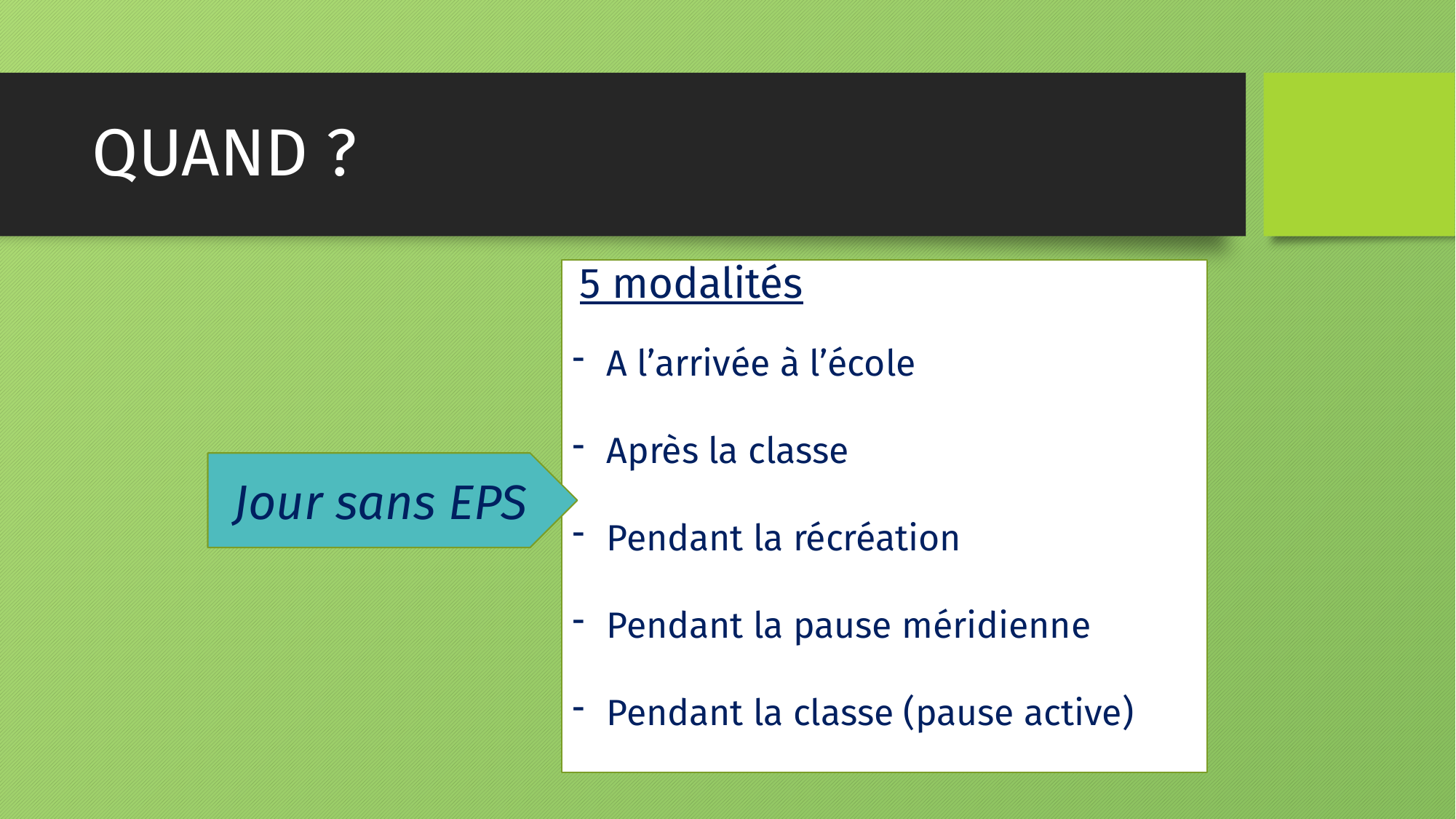

# QUAND ?
 5 modalités

A l’arrivée à l’école
Après la classe
Pendant la récréation
Pendant la pause méridienne
Pendant la classe (pause active)

Jour sans EPS